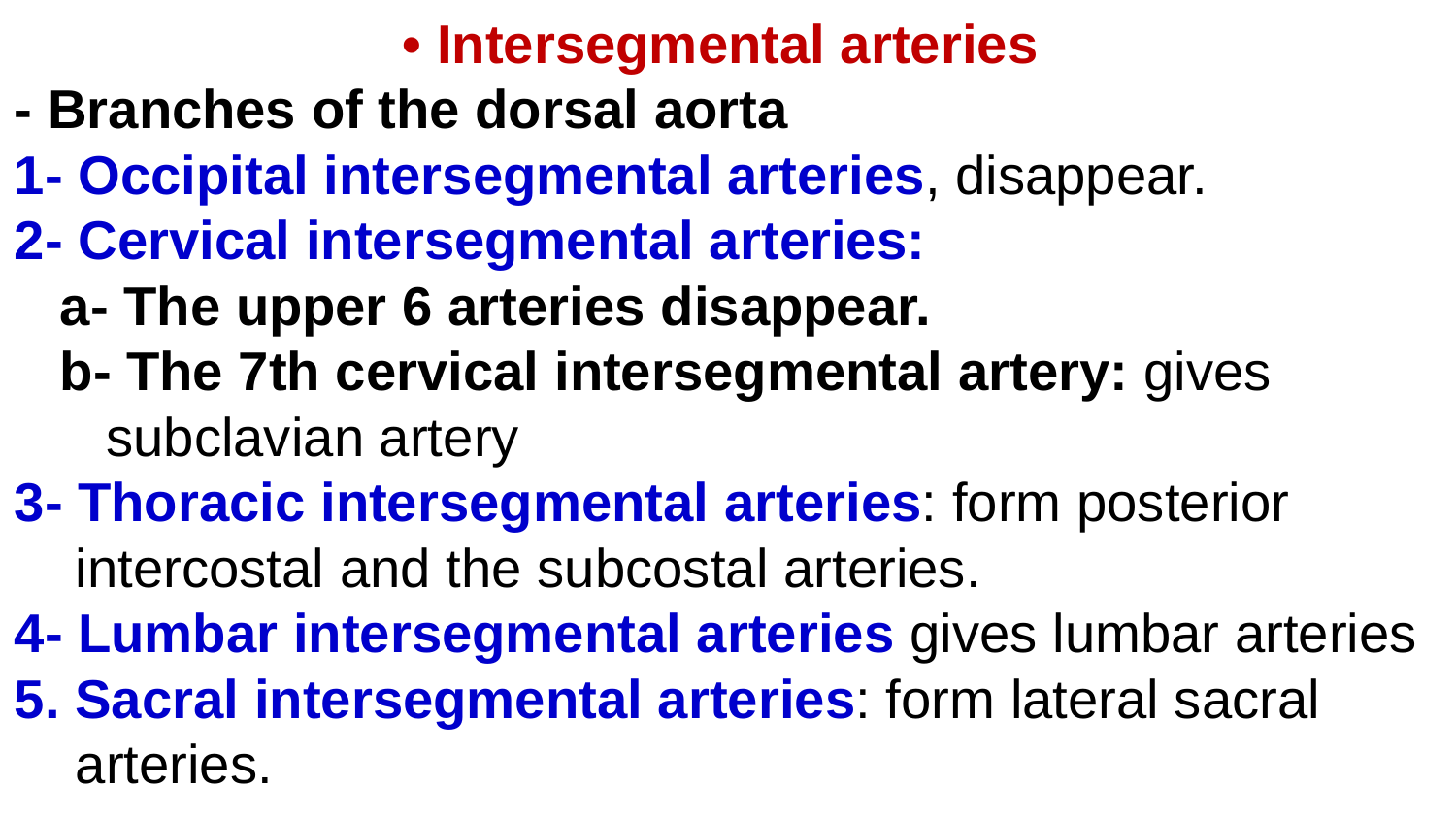

• Intersegmental arteries
- Branches of the dorsal aorta
1- Occipital intersegmental arteries, disappear.
2- Cervical intersegmental arteries:
   a- The upper 6 arteries disappear.
   b- The 7th cervical intersegmental artery: gives
      subclavian artery
3- Thoracic intersegmental arteries: form posterior
    intercostal and the subcostal arteries.
4- Lumbar intersegmental arteries gives lumbar arteries
5. Sacral intersegmental arteries: form lateral sacral
    arteries.